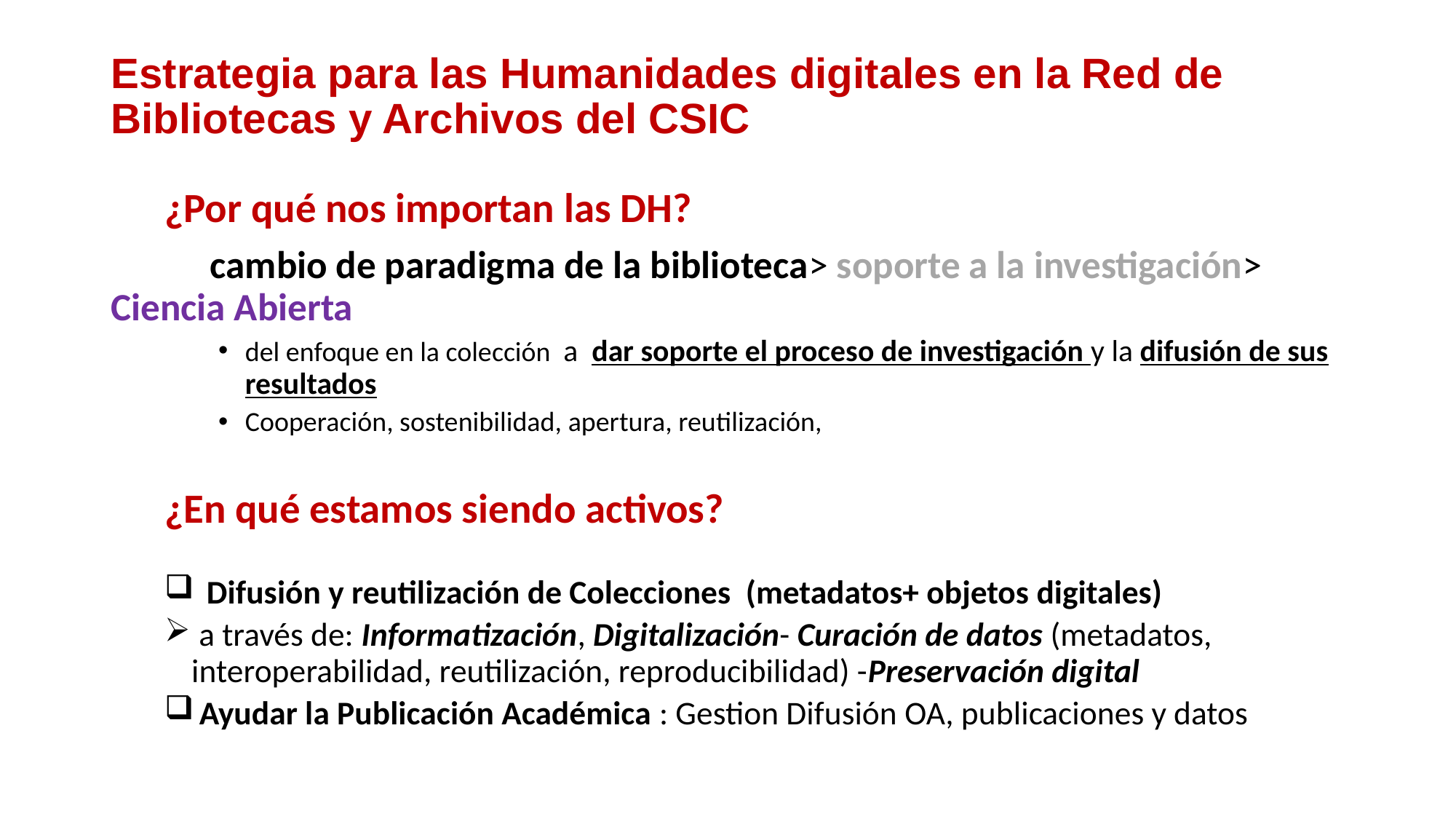

# Estrategia para las Humanidades digitales en la Red de Bibliotecas y Archivos del CSIC
¿Por qué nos importan las DH?
	cambio de paradigma de la biblioteca> soporte a la investigación> 	Ciencia Abierta
del enfoque en la colección  a  dar soporte el proceso de investigación y la difusión de sus resultados
Cooperación, sostenibilidad, apertura, reutilización,

¿En qué estamos siendo activos?

  Difusión y reutilización de Colecciones  (metadatos+ objetos digitales)
 a través de: Informatización, Digitalización- Curación de datos (metadatos, interoperabilidad, reutilización, reproducibilidad) -Preservación digital
 Ayudar la Publicación Académica : Gestion Difusión OA, publicaciones y datos